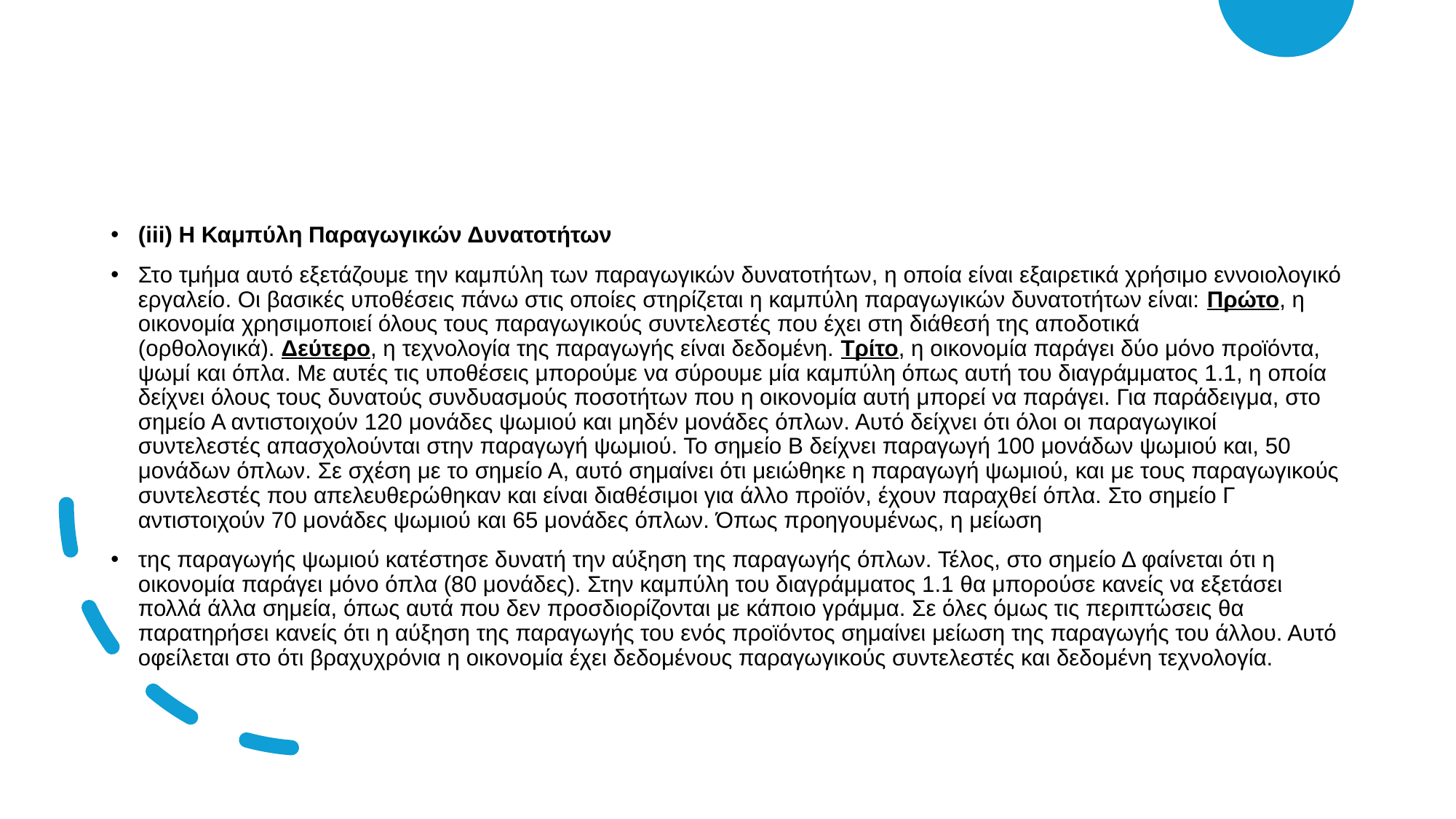

(iii) Η Καμπύλη Παραγωγικών Δυνατοτήτων
Στο τμήμα αυτό εξετάζουμε την καμπύλη των παραγωγικών δυνατοτήτων, η οποία είναι εξαιρετικά χρήσιμο εννοιολογικό εργαλείο. Οι βασικές υποθέσεις πάνω στις οποίες στηρίζεται η καμπύλη παραγωγικών δυνατοτήτων είναι: Πρώτο, η οικονομία χρησιμοποιεί όλους τους παραγωγικούς συντελεστές που έχει στη διάθεσή της αποδοτικά (ορθολογικά). Δεύτερο, η τεχνολογία της παραγωγής είναι δεδομένη. Τρίτο, η οικονομία παράγει δύο μόνο προϊόντα, ψωμί και όπλα. Με αυτές τις υποθέσεις μπορούμε να σύρουμε μία καμπύλη όπως αυτή του διαγράμματος 1.1, η οποία δείχνει όλους τους δυνατούς συνδυασμούς ποσοτήτων που η οικονομία αυτή μπορεί να παράγει. Για παράδειγμα, στο σημείο Α αντιστοιχούν 120 μονάδες ψωμιού και μηδέν μονάδες όπλων. Αυτό δείχνει ότι όλοι οι παραγωγικοί συντελεστές απασχολούνται στην παραγωγή ψωμιού. Το σημείο Β δείχνει παραγωγή 100 μονάδων ψωμιού και, 50 μονάδων όπλων. Σε σχέση με το σημείο Α, αυτό σημαίνει ότι μειώθηκε η παραγωγή ψωμιού, και με τους παραγωγικούς συντελεστές που απελευθερώθηκαν και είναι διαθέσιμοι για άλλο προϊόν, έχουν παραχθεί όπλα. Στο σημείο Γ αντιστοιχούν 70 μονάδες ψωμιού και 65 μονάδες όπλων. Όπως προηγουμένως, η μείωση
της παραγωγής ψωμιού κατέστησε δυνατή την αύξηση της παραγωγής όπλων. Τέλος, στο σημείο Δ φαίνεται ότι η οικονομία παράγει μόνο όπλα (80 μονάδες). Στην καμπύλη του διαγράμματος 1.1 θα μπορούσε κανείς να εξετάσει πολλά άλλα σημεία, όπως αυτά που δεν προσδιορίζονται με κάποιο γράμμα. Σε όλες όμως τις περιπτώσεις θα παρατηρήσει κανείς ότι η αύξηση της παραγωγής του ενός προϊόντος σημαίνει μείωση της παραγωγής του άλλου. Αυτό οφείλεται στο ότι βραχυχρόνια η οικονομία έχει δεδομένους παραγωγικούς συντελεστές και δεδομένη τεχνολογία.